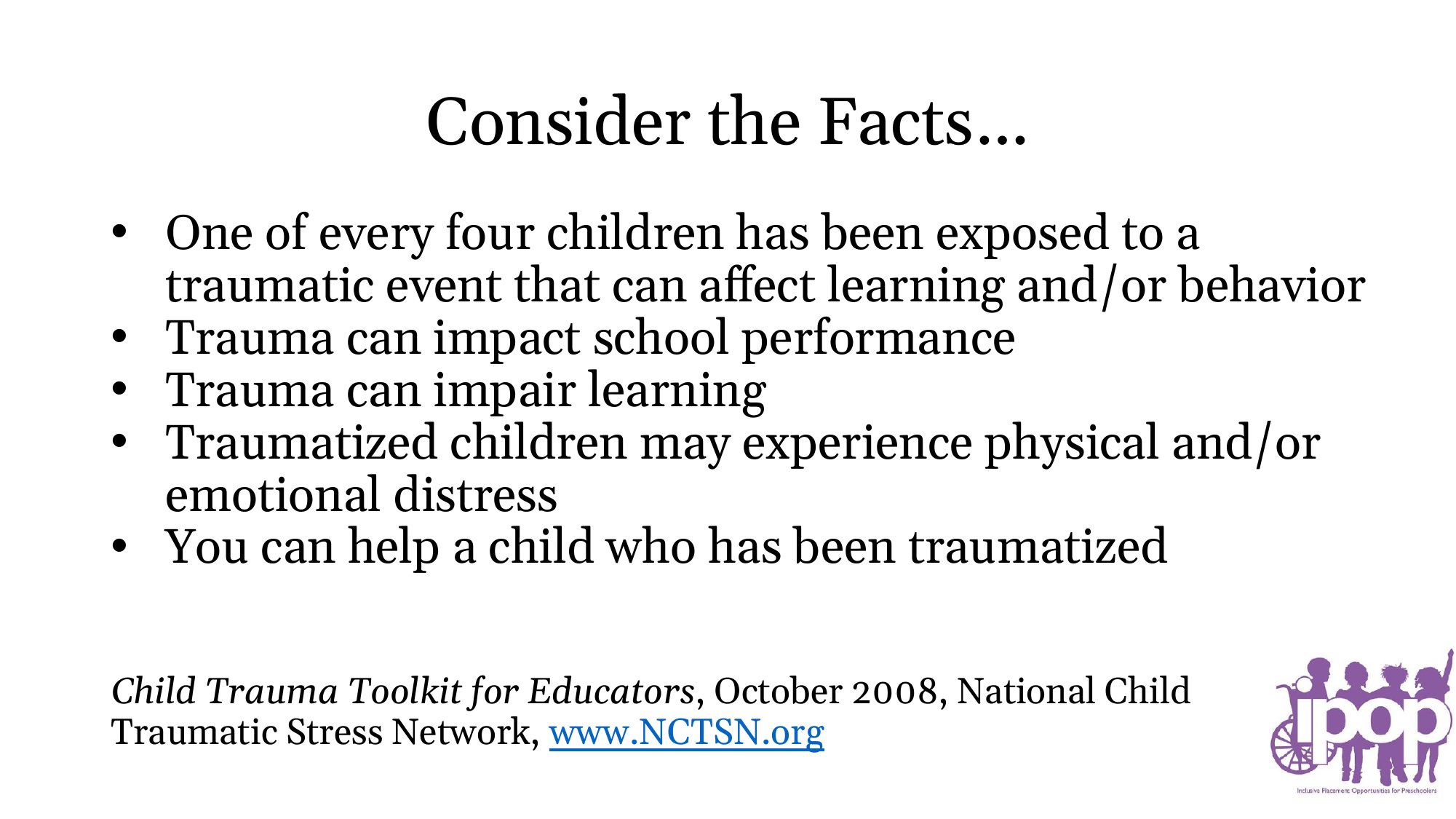

# Consider the Facts…
One of every four children has been exposed to a traumatic event that can affect learning and/or behavior
Trauma can impact school performance
Trauma can impair learning
Traumatized children may experience physical and/or emotional distress
You can help a child who has been traumatized

Child Trauma Toolkit for Educators, October 2008, National Child
Traumatic Stress Network, www.NCTSN.org